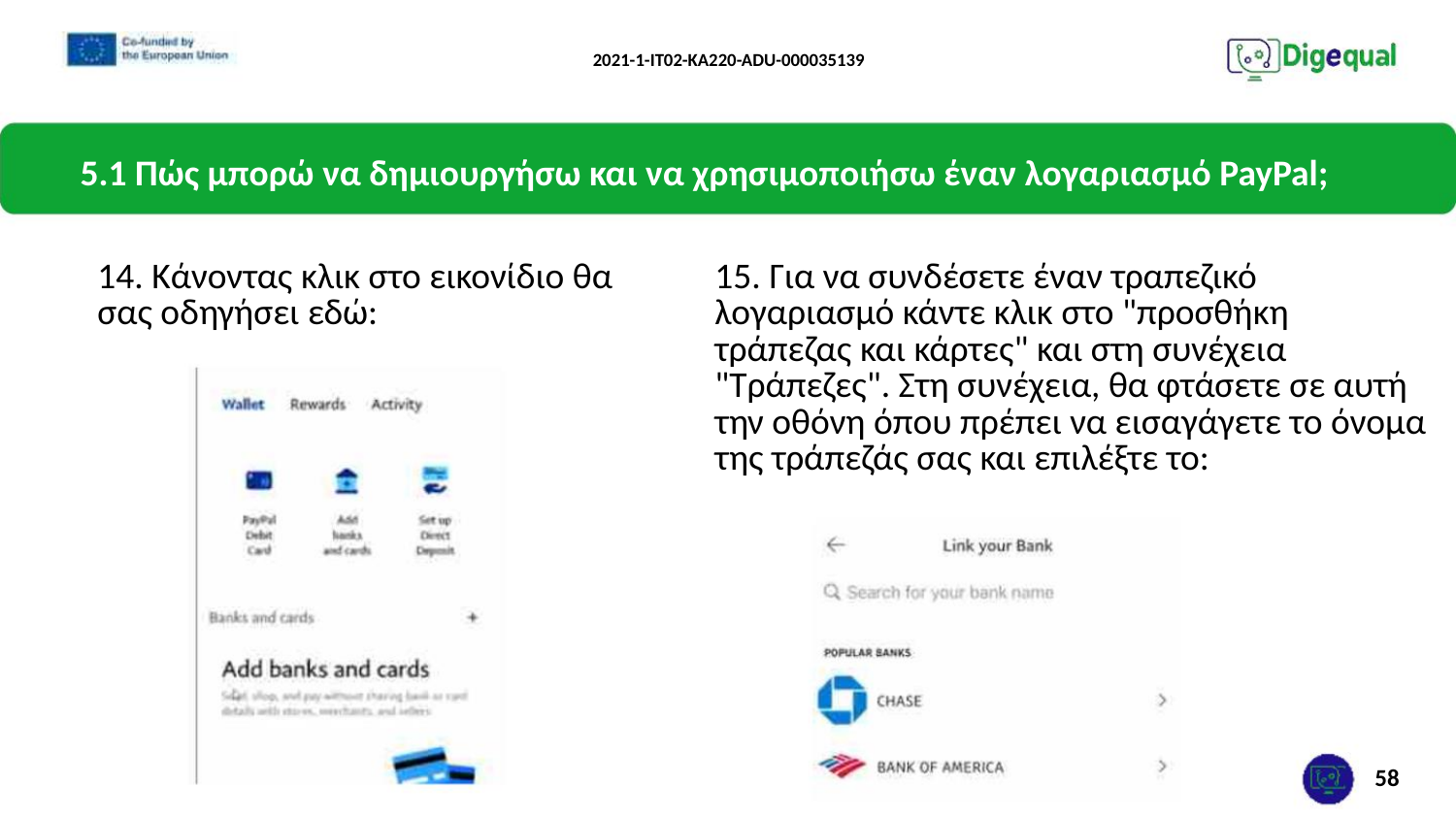

2021-1-IT02-KA220-ADU-000035139
5.1 Πώς μπορώ να δημιουργήσω και να χρησιμοποιήσω έναν λογαριασμό PayPal;
14. Κάνοντας κλικ στο εικονίδιο θα σας οδηγήσει εδώ:
15. Για να συνδέσετε έναν τραπεζικό λογαριασμό κάντε κλικ στο "προσθήκη τράπεζας και κάρτες" και στη συνέχεια "Τράπεζες". Στη συνέχεια, θα φτάσετε σε αυτή την οθόνη όπου πρέπει να εισαγάγετε το όνομα της τράπεζάς σας και επιλέξτε το:

58